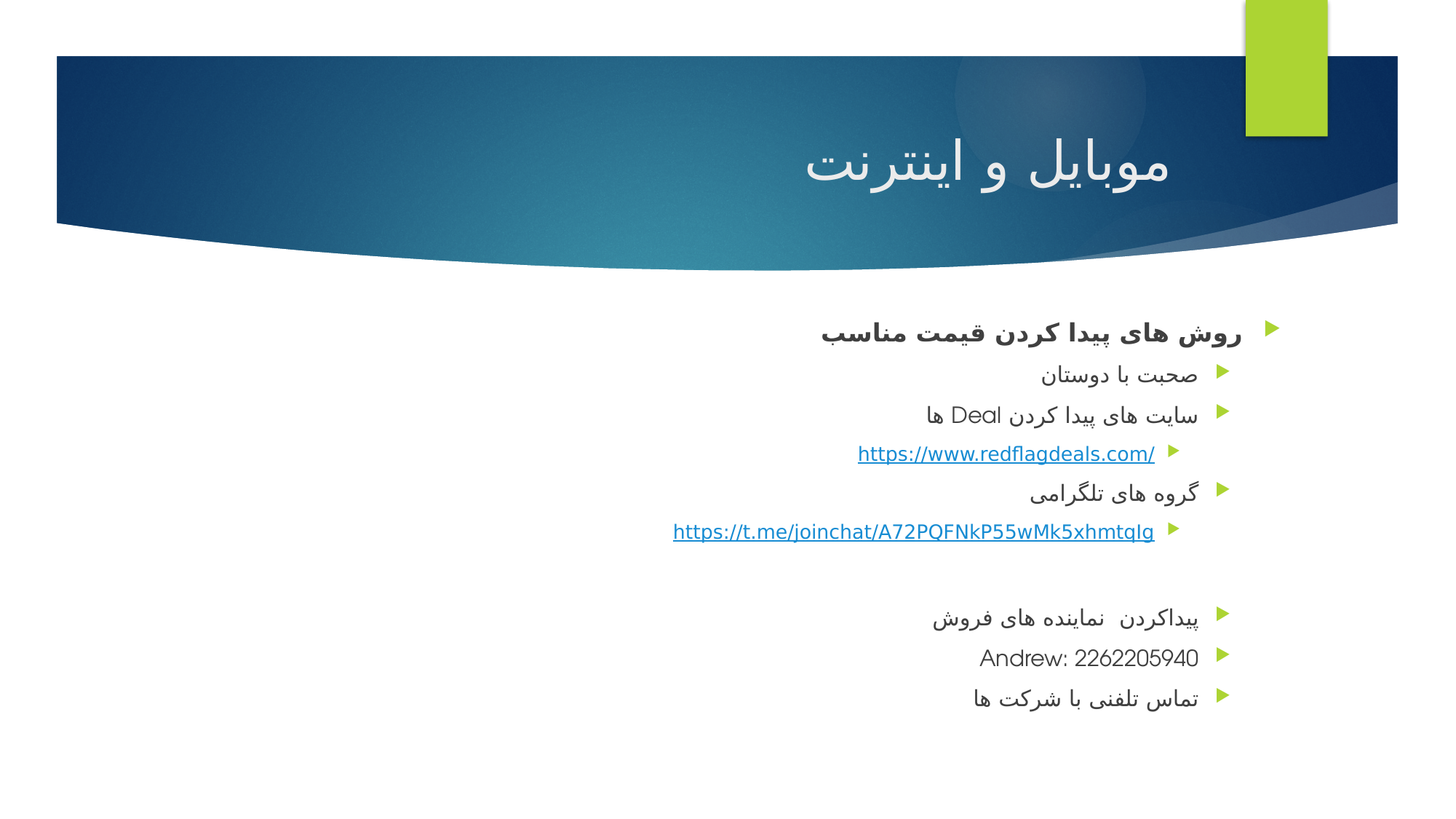

# موبایل و اینترنت
روش های پیدا کردن قیمت مناسب
صحبت با دوستان
سایت های پیدا کردن Deal ها
https://www.redflagdeals.com/
گروه های تلگرامی
https://t.me/joinchat/A72PQFNkP55wMk5xhmtqIg

پیداکردن  نماینده های فروش
Andrew: 2262205940
تماس تلفنی با شرکت ها